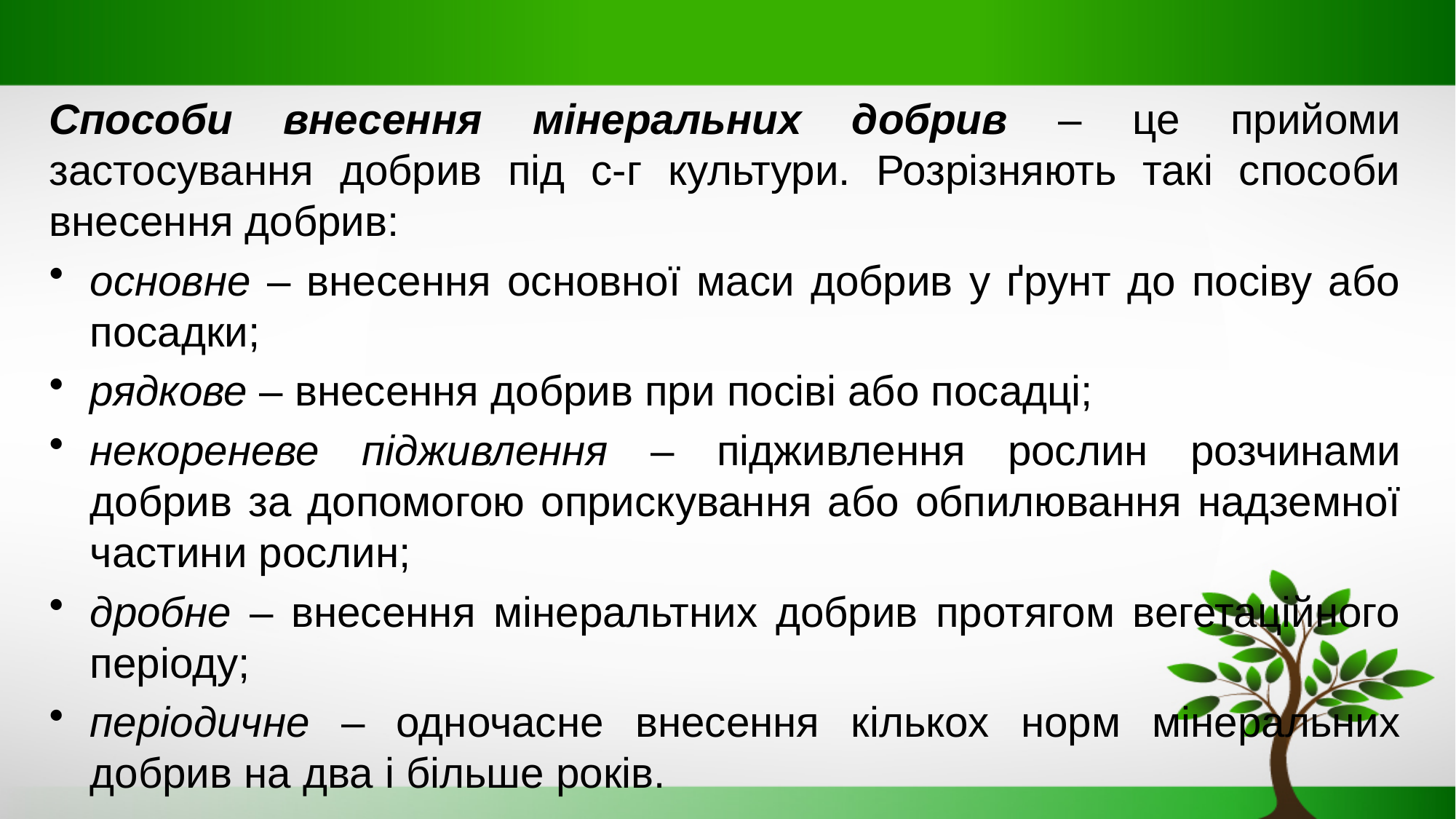

Способи внесення мінеральних добрив – це прийоми застосування добрив під с-г культури. Розрізняють такі способи внесення добрив:
основне – внесення основної маси добрив у ґрунт до посіву або посадки;
рядкове – внесення добрив при посіві або посадці;
некореневе підживлення – підживлення рослин розчинами добрив за допомогою оприскування або обпилювання надземної частини рослин;
дробне – внесення мінеральтних добрив протягом вегетаційного періоду;
періодичне – одночасне внесення кількох норм мінеральних добрив на два і більше років.